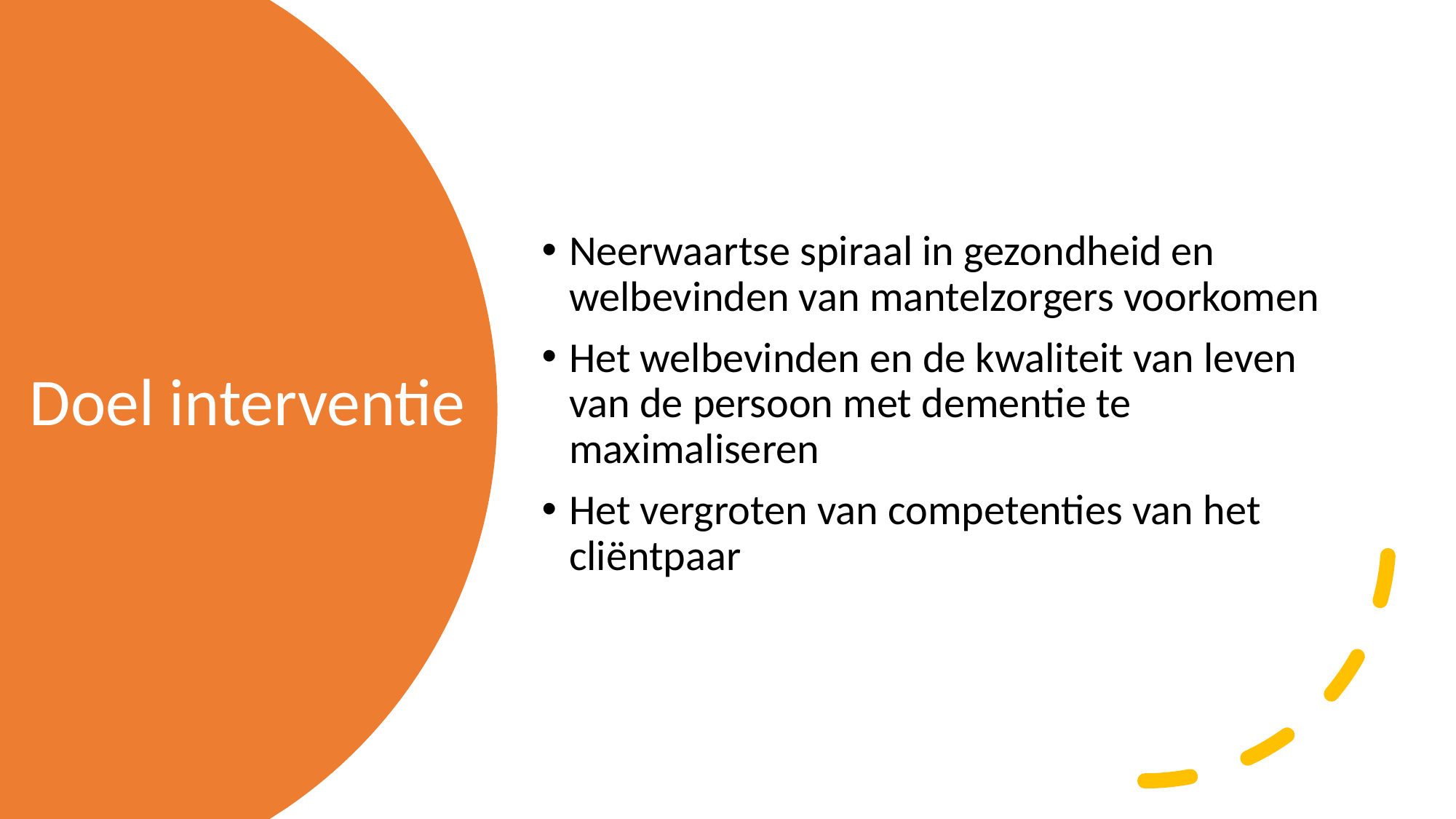

Neerwaartse spiraal in gezondheid en welbevinden van mantelzorgers voorkomen
Het welbevinden en de kwaliteit van leven van de persoon met dementie te maximaliseren
Het vergroten van competenties van het cliëntpaar
# Doel interventie